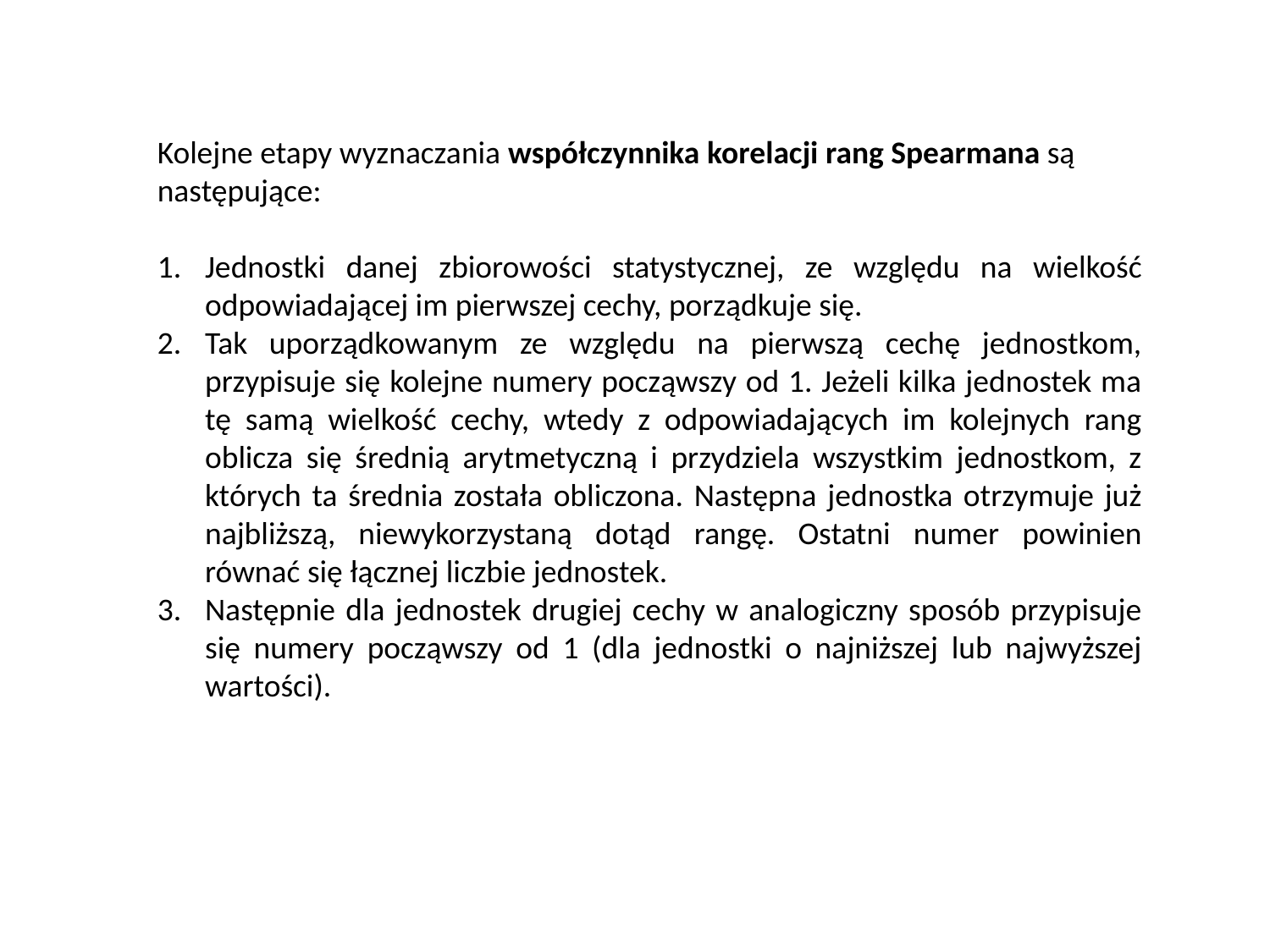

Kolejne etapy wyznaczania współczynnika korelacji rang Spearmana są następujące:

Jednostki danej zbiorowości statystycznej, ze względu na wielkość odpowiadającej im pierwszej cechy, porządkuje się.
Tak uporządkowanym ze względu na pierwszą cechę jednostkom, przypisuje się kolejne numery począwszy od 1. Jeżeli kilka jednostek ma tę samą wielkość cechy, wtedy z odpowiadających im kolejnych rang oblicza się średnią arytmetyczną i przydziela wszystkim jednostkom, z których ta średnia została obliczona. Następna jednostka otrzymuje już najbliższą, niewykorzystaną dotąd rangę. Ostatni numer powinien równać się łącznej liczbie jednostek.
Następnie dla jednostek drugiej cechy w analogiczny sposób przypisuje się numery począwszy od 1 (dla jednostki o najniższej lub najwyższej wartości).